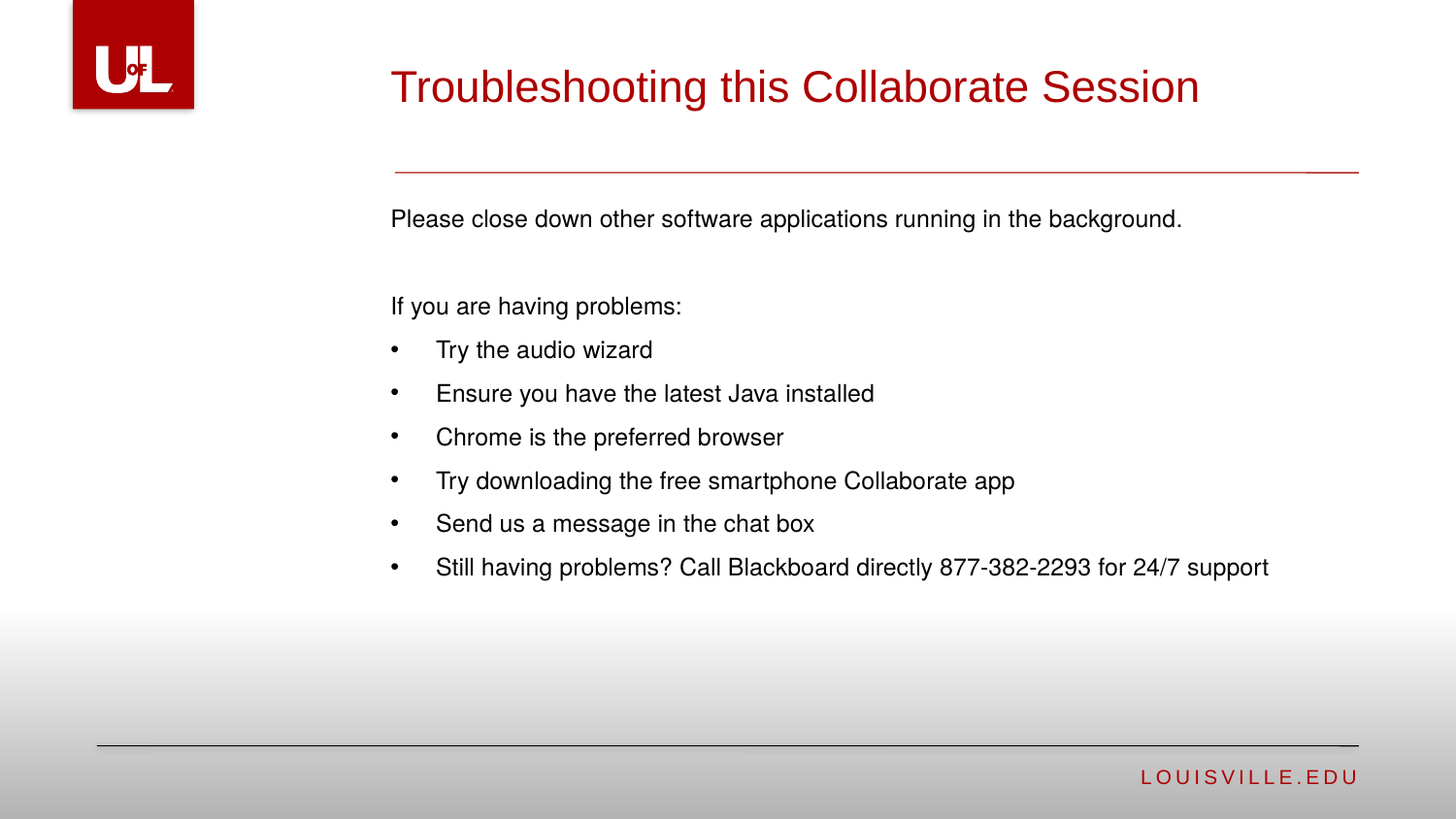

Troubleshooting this Collaborate Session
Please close down other software applications running in the background.

If you are having problems:
Try the audio wizard
Ensure you have the latest Java installed
Chrome is the preferred browser
Try downloading the free smartphone Collaborate app
Send us a message in the chat box
Still having problems? Call Blackboard directly 877-382-2293 for 24/7 support